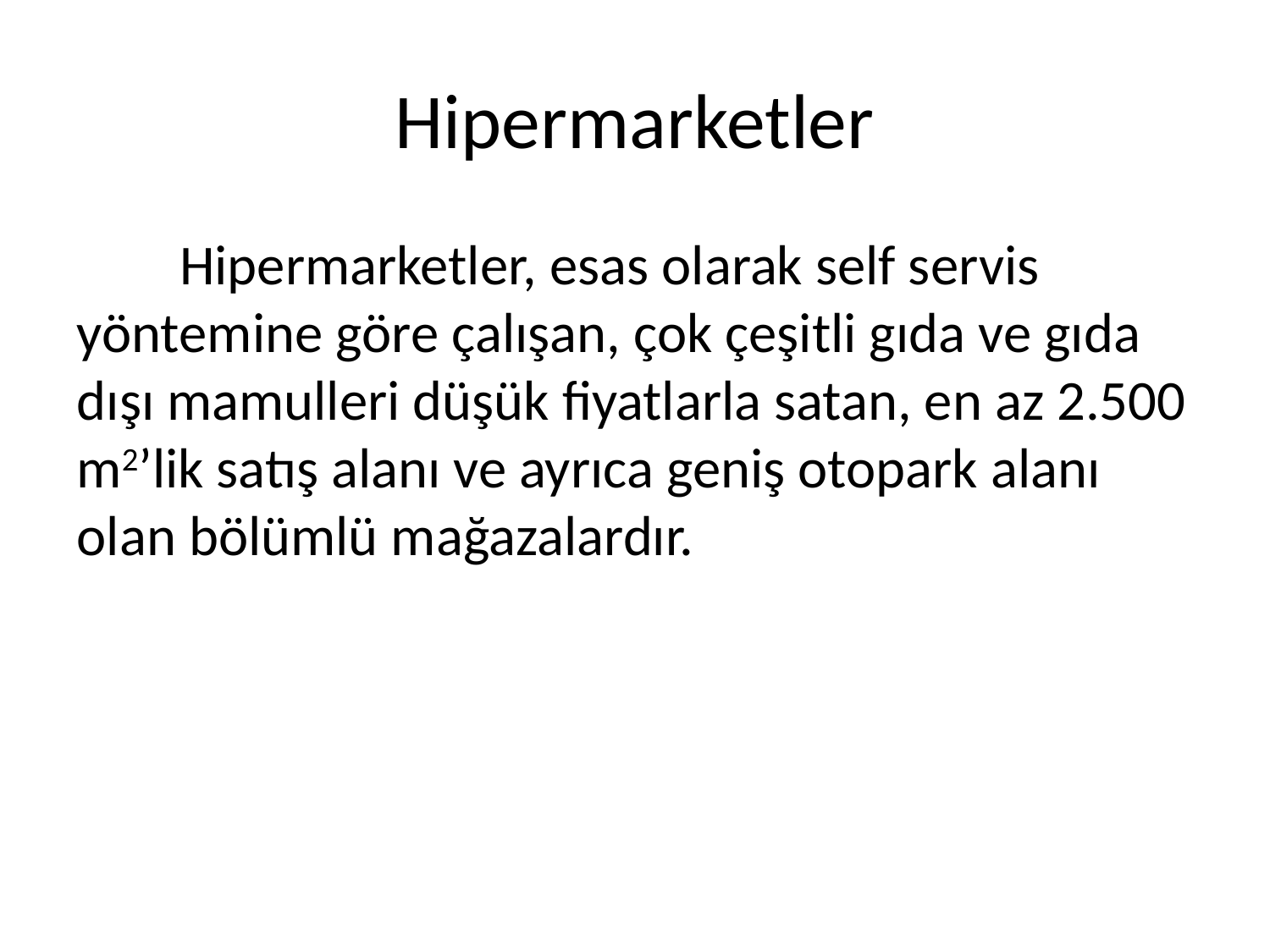

# Hipermarketler
Hipermarketler, esas olarak self servis yöntemine göre çalışan, çok çeşitli gıda ve gıda dışı mamulleri düşük fiyatlarla satan, en az 2.500 m2’lik satış alanı ve ayrıca geniş otopark alanı olan bölümlü mağazalardır.